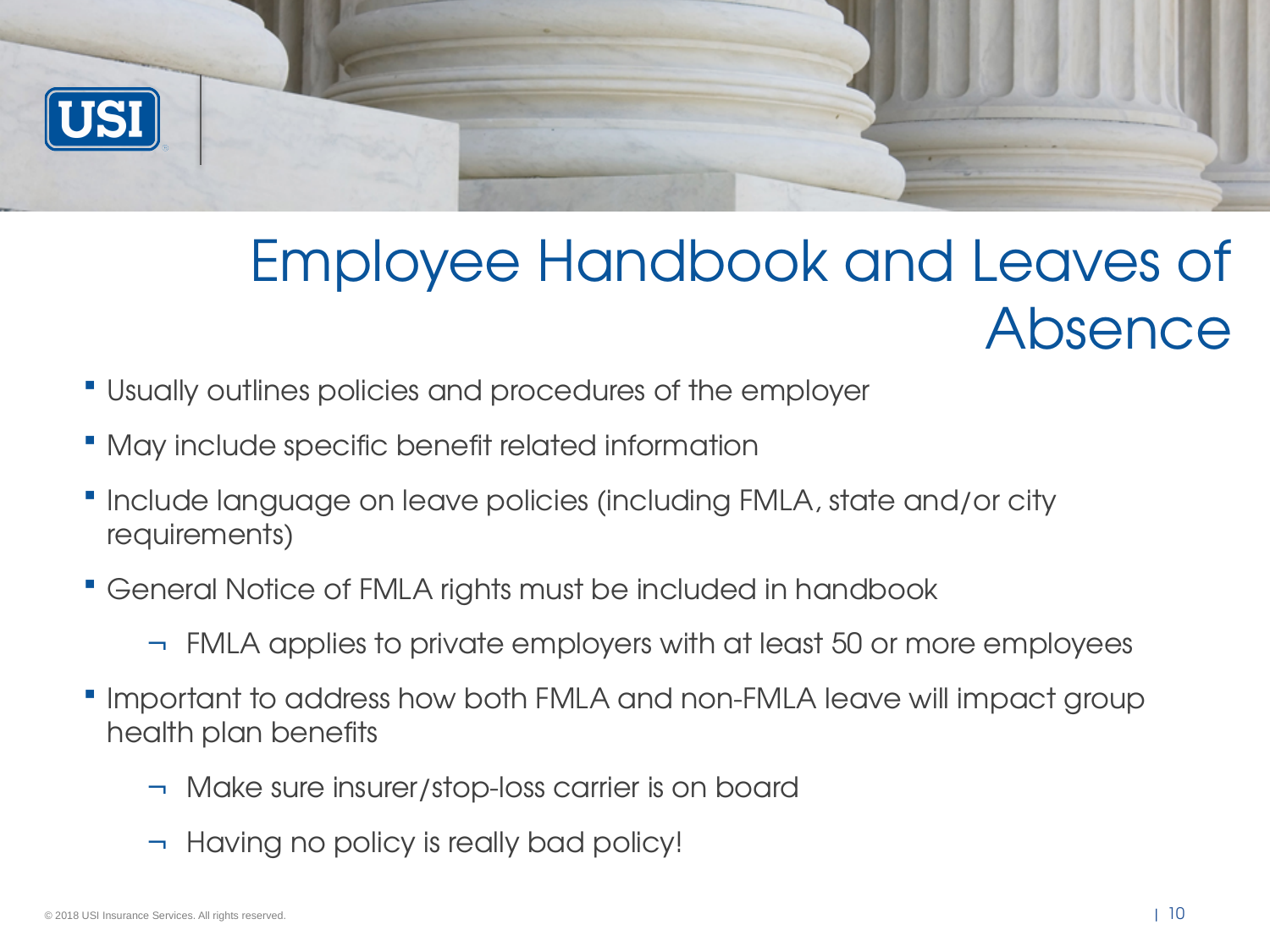

Employee Handbook and Leaves of Absence
Usually outlines policies and procedures of the employer
May include specific benefit related information
Include language on leave policies (including FMLA, state and/or city requirements)
General Notice of FMLA rights must be included in handbook
FMLA applies to private employers with at least 50 or more employees
Important to address how both FMLA and non-FMLA leave will impact group health plan benefits
Make sure insurer/stop-loss carrier is on board
Having no policy is really bad policy!